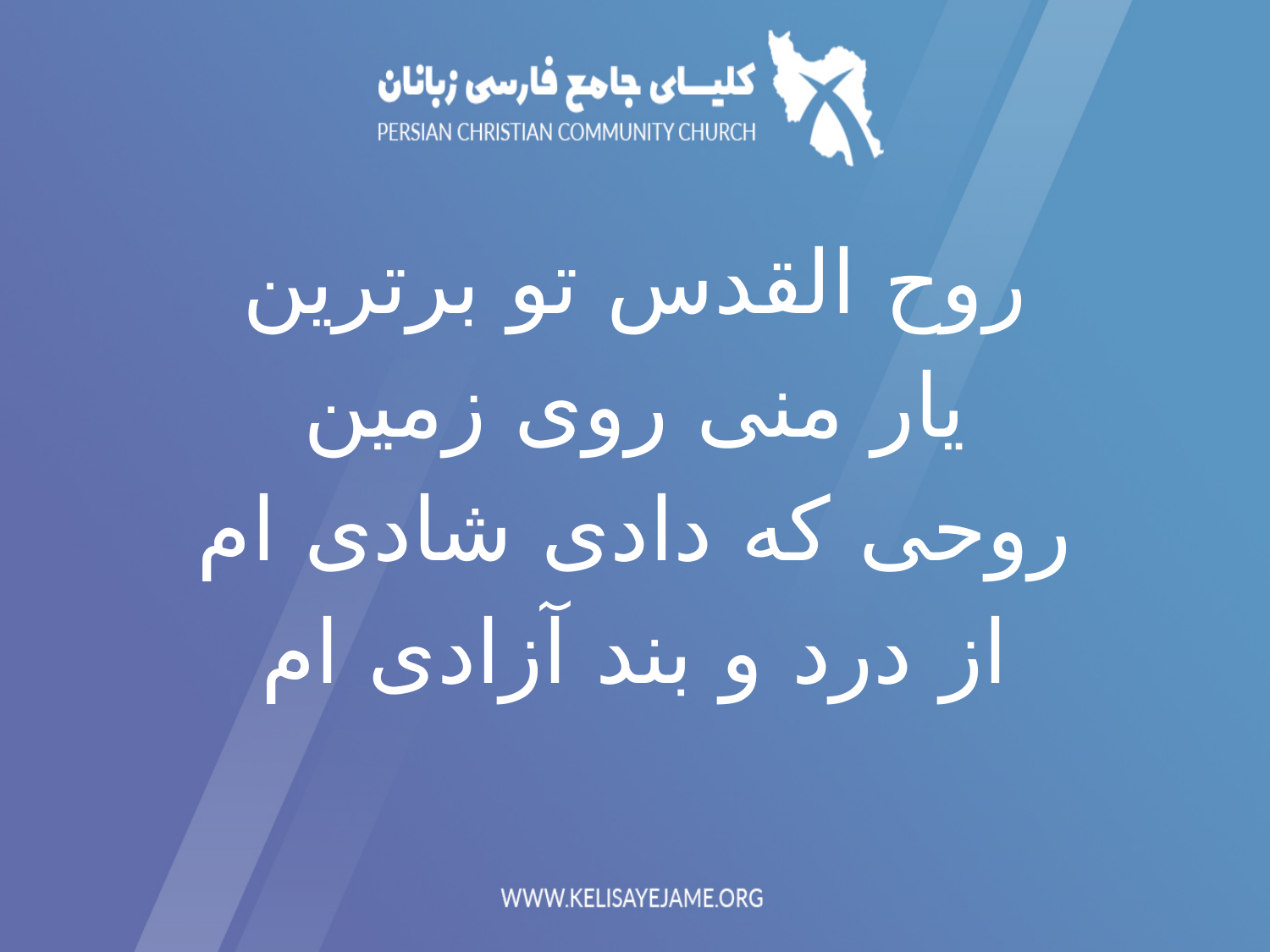

روح القدس تو برترین
یار منی روی زمین
روحی که دادی شادی ام
از درد و بند آزادی ام